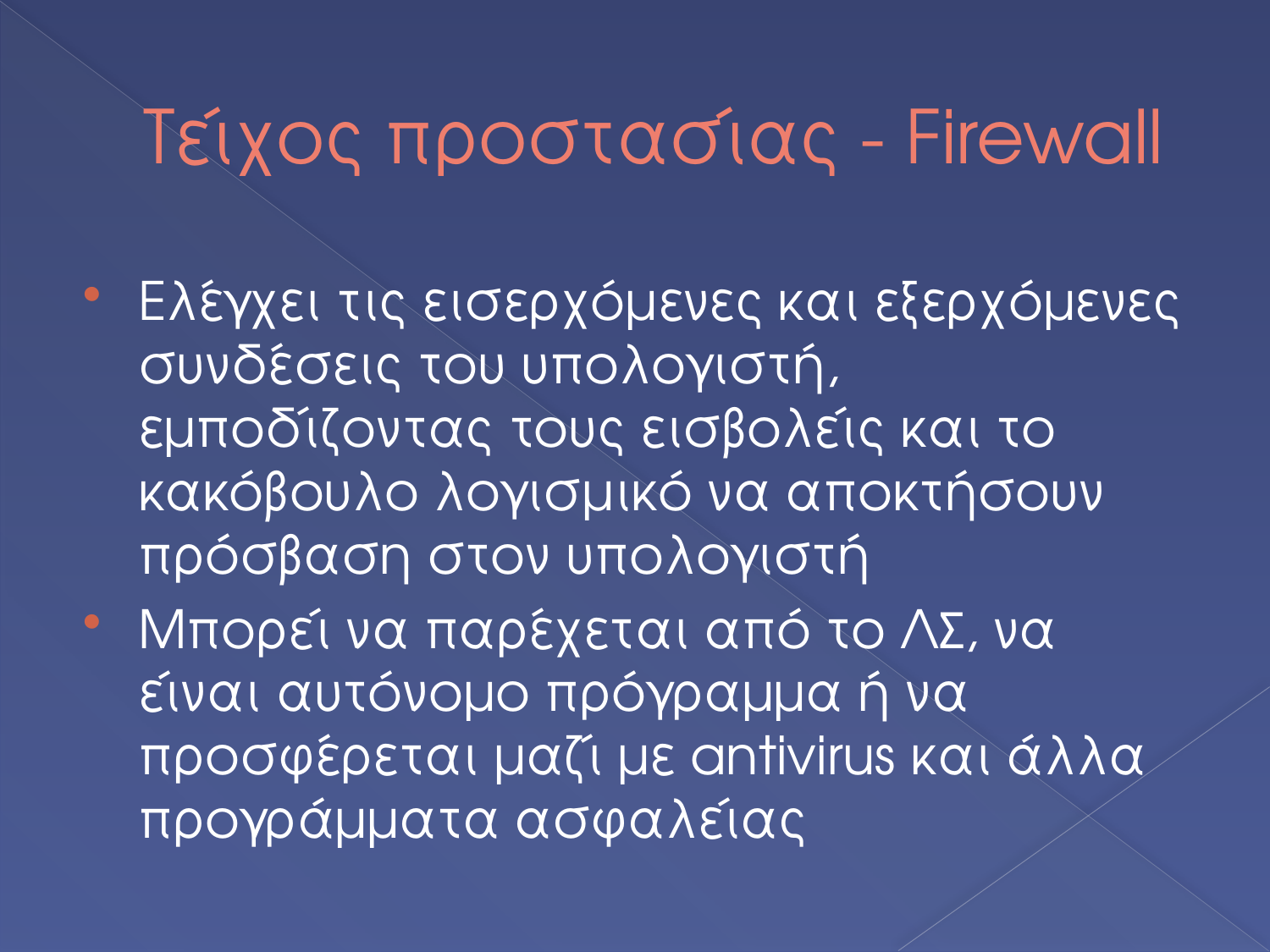

# Tείχος προστασίας - Firewall
Ελέγχει τις εισερχόμενες και εξερχόμενες συνδέσεις του υπολογιστή, εμποδίζοντας τους εισβολείς και το κακόβουλο λογισμικό να αποκτήσουν πρόσβαση στον υπολογιστή
Mπορεί να παρέχεται από το ΛΣ, να είναι αυτόνομο πρόγραμμα ή να προσφέρεται μαζί με antivirus και άλλα προγράμματα ασφαλείας